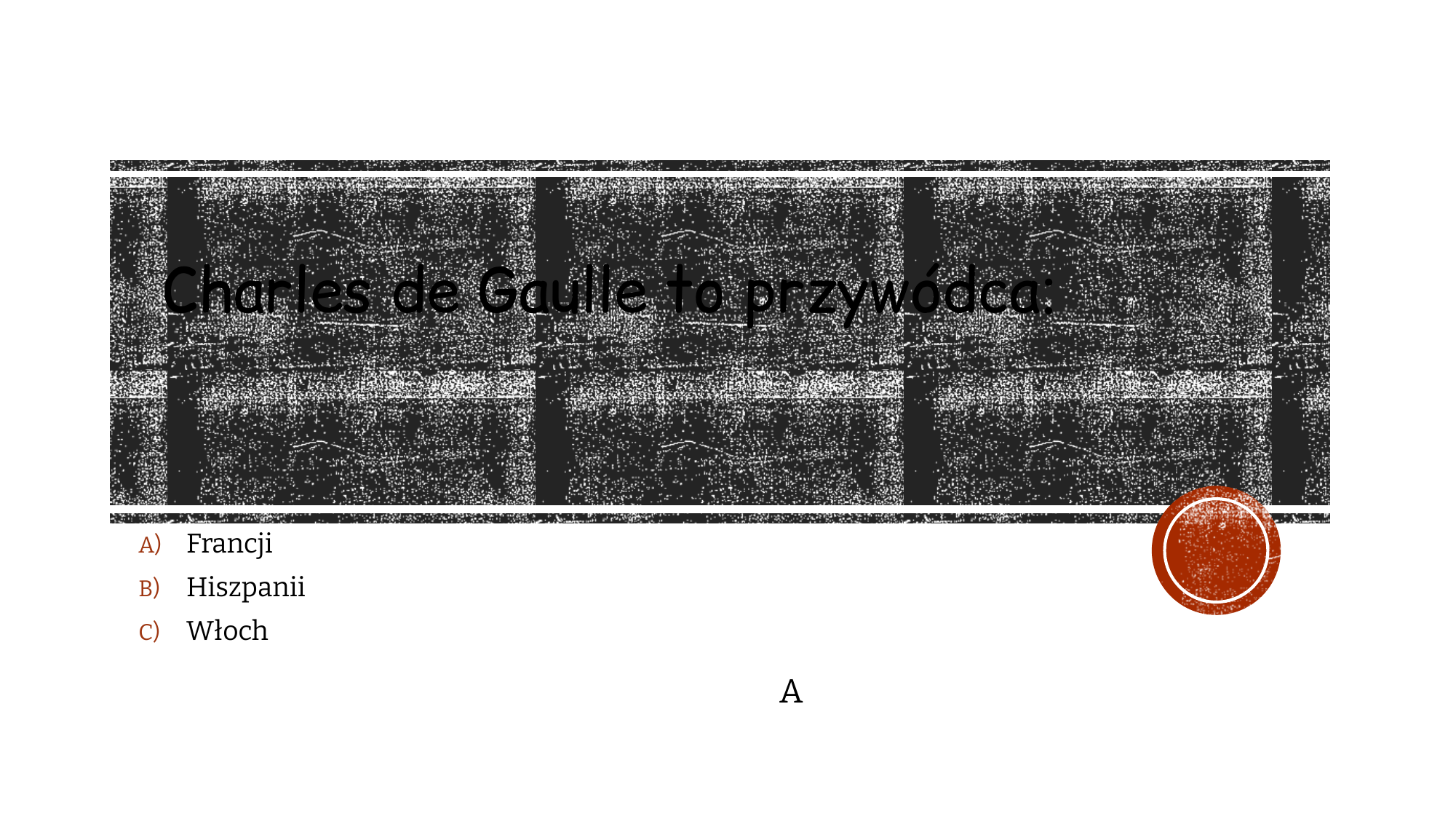

# Charles de Gaulle to przywódca:
Francji
Hiszpanii
Włoch
A